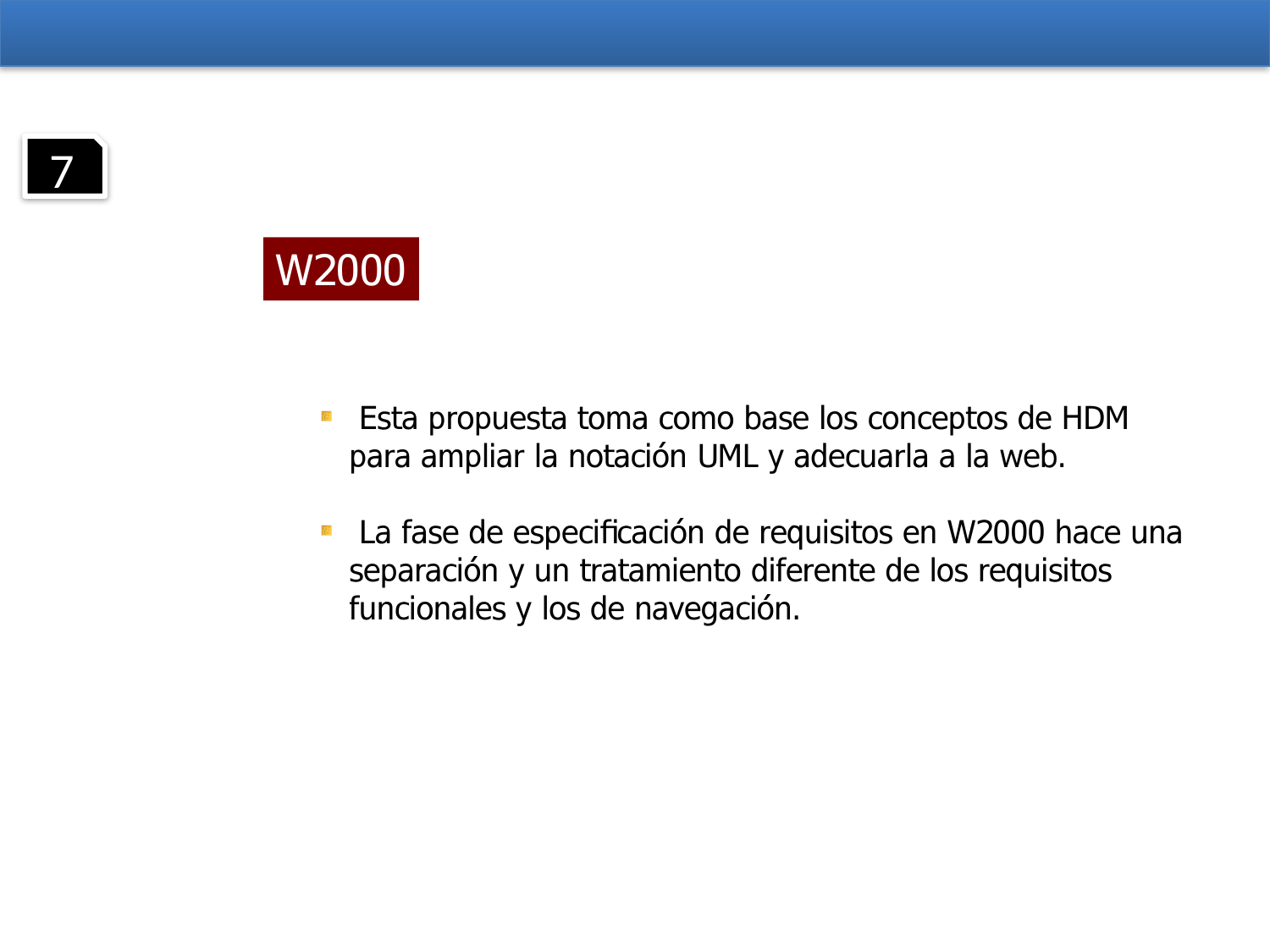

7
W2000
 Esta propuesta toma como base los conceptos de HDM para ampliar la notación UML y adecuarla a la web.

 La fase de especificación de requisitos en W2000 hace una separación y un tratamiento diferente de los requisitos funcionales y los de navegación.